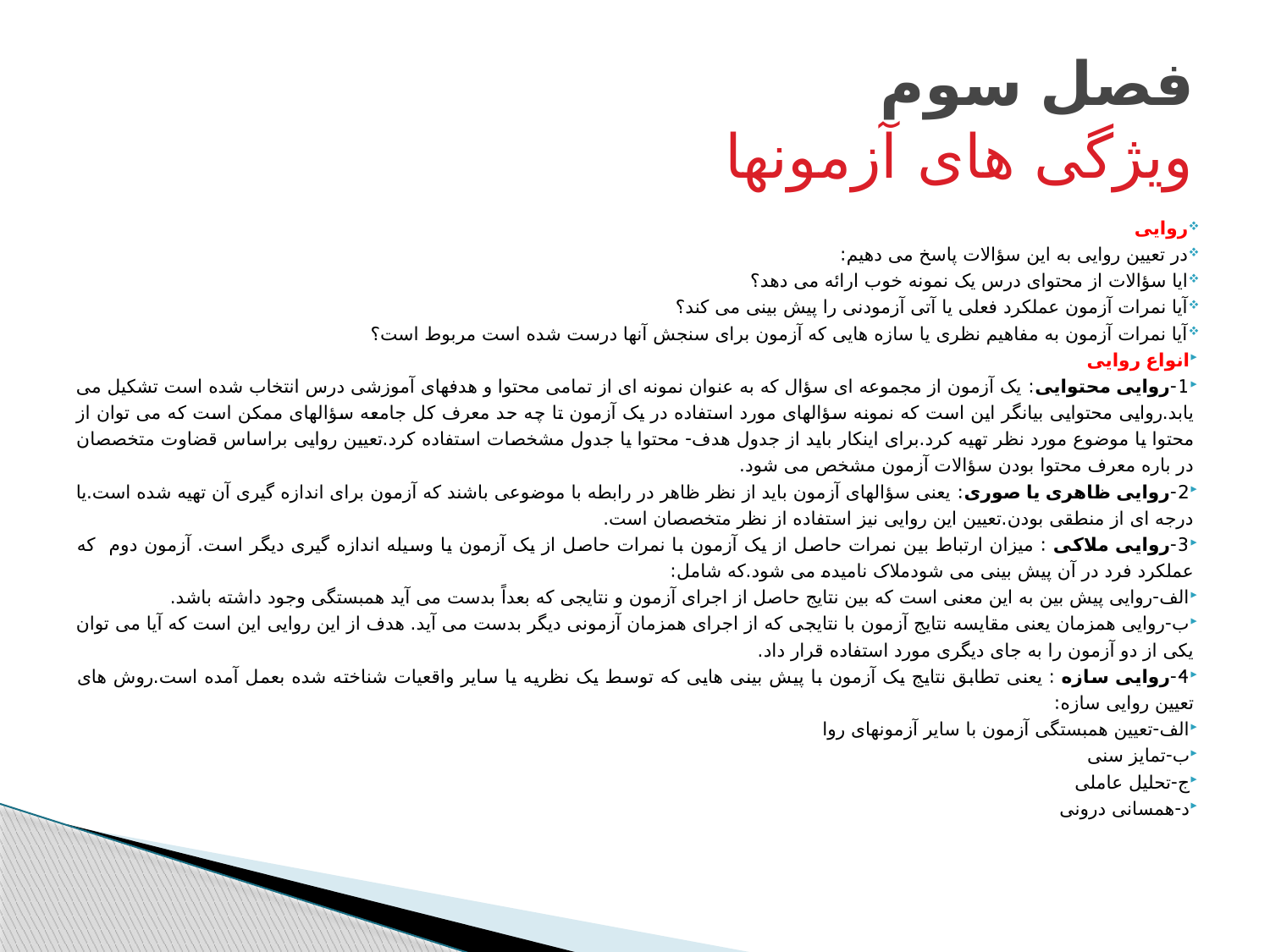

# فصل سوم ویژگی های آزمونها
روایی
در تعیین روایی به این سؤالات پاسخ می دهیم:
ایا سؤالات از محتوای درس یک نمونه خوب ارائه می دهد؟
آیا نمرات آزمون عملکرد فعلی یا آتی آزمودنی را پیش بینی می کند؟
آیا نمرات آزمون به مفاهیم نظری یا سازه هایی که آزمون برای سنجش آنها درست شده است مربوط است؟
انواع روایی
1-روایی محتوایی: یک آزمون از مجموعه ای سؤال که به عنوان نمونه ای از تمامی محتوا و هدفهای آموزشی درس انتخاب شده است تشکیل می یابد.روایی محتوایی بیانگر این است که نمونه سؤالهای مورد استفاده در یک آزمون تا چه حد معرف کل جامعه سؤالهای ممکن است که می توان از محتوا یا موضوع مورد نظر تهیه کرد.برای اینکار باید از جدول هدف- محتوا یا جدول مشخصات استفاده کرد.تعیین روایی براساس قضاوت متخصصان در باره معرف محتوا بودن سؤالات آزمون مشخص می شود.
2-روایی ظاهری یا صوری: یعنی سؤالهای آزمون باید از نظر ظاهر در رابطه با موضوعی باشند که آزمون برای اندازه گیری آن تهیه شده است.یا درجه ای از منطقی بودن.تعیین این روایی نیز استفاده از نظر متخصصان است.
3-روایی ملاکی : میزان ارتباط بین نمرات حاصل از یک آزمون با نمرات حاصل از یک آزمون یا وسیله اندازه گیری دیگر است. آزمون دوم  که عملکرد فرد در آن پیش بینی می شودملاک نامیده می شود.که شامل:
الف-روایی پیش بین به این معنی است که بین نتایج حاصل از اجرای آزمون و نتایجی که بعداً بدست می آید همبستگی وجود داشته باشد.
ب-روایی همزمان یعنی مقایسه نتایج آزمون با نتایجی که از اجرای همزمان آزمونی دیگر بدست می آید. هدف از این روایی این است که آیا می توان یکی از دو آزمون را به جای دیگری مورد استفاده قرار داد.
4-روایی سازه : یعنی تطابق نتایج یک آزمون با پیش بینی هایی که توسط یک نظریه یا سایر واقعیات شناخته شده بعمل آمده است.روش های تعیین روایی سازه:
الف-تعیین همبستگی آزمون با سایر آزمونهای روا
ب-تمایز سنی
ج-تحلیل عاملی
د-همسانی درونی